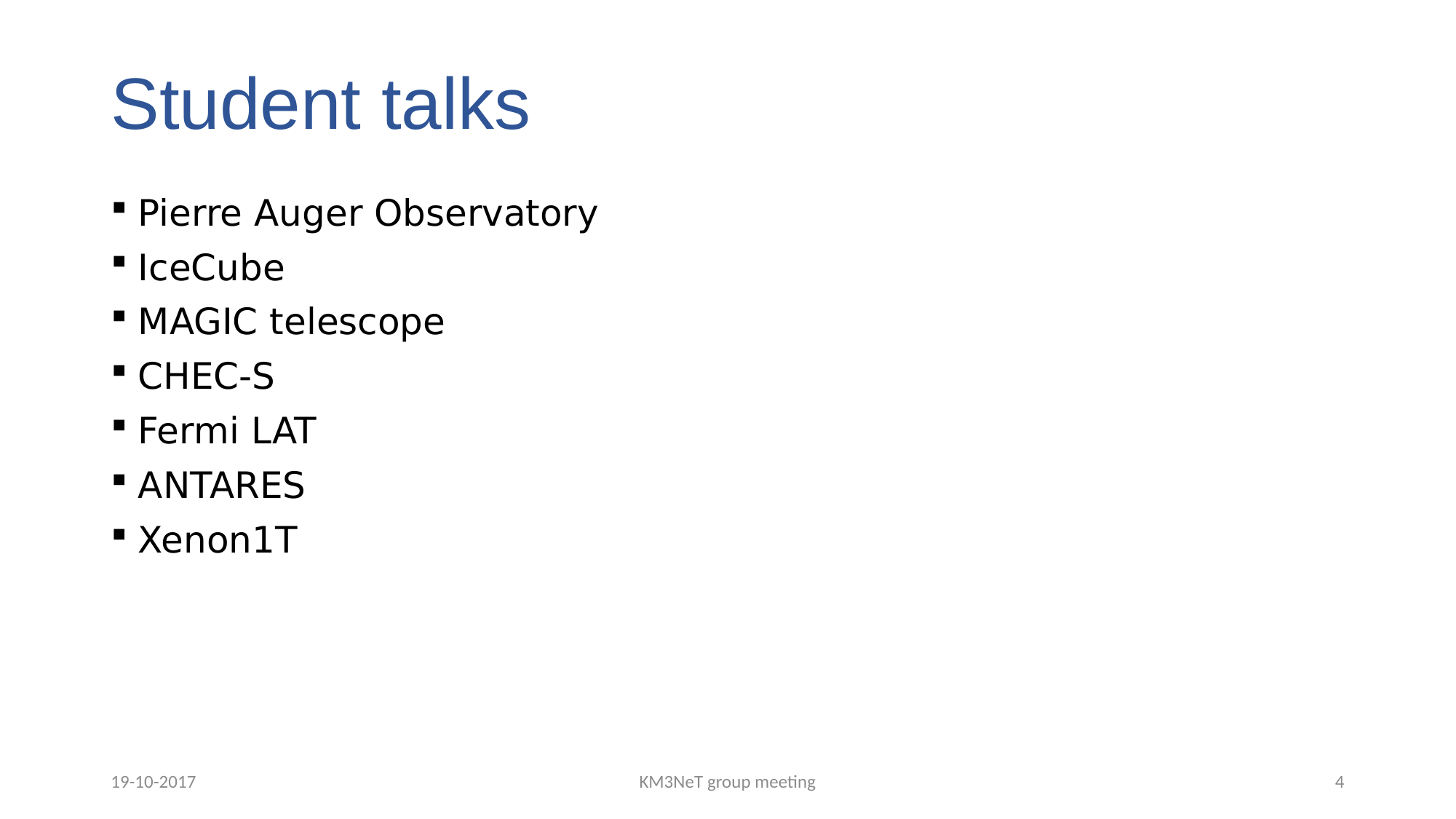

# Student talks
Pierre Auger Observatory
IceCube
MAGIC telescope
CHEC-S
Fermi LAT
ANTARES
Xenon1T
19-10-2017
KM3NeT group meeting
4